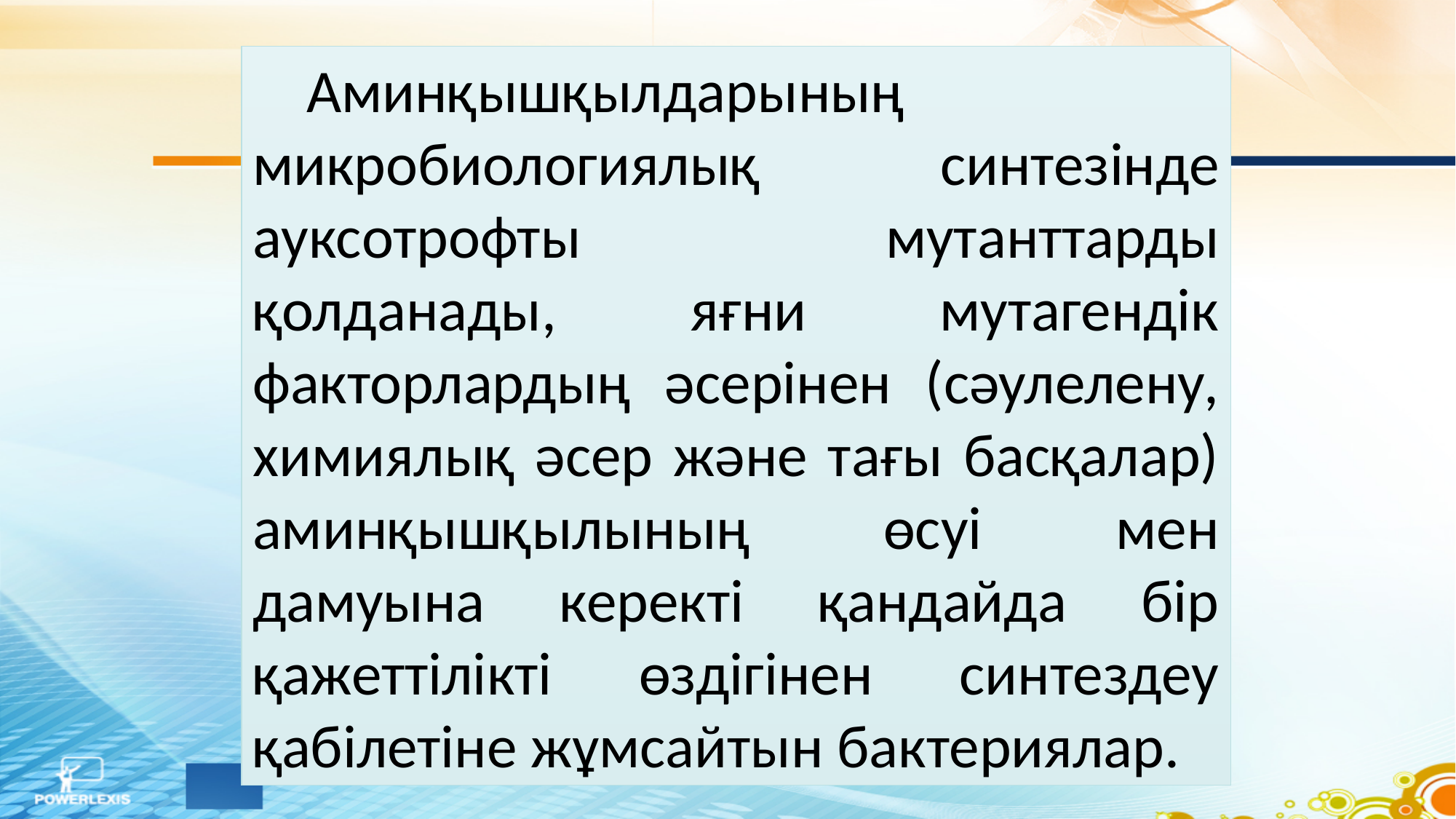

Аминқышқылдарының микробиологиялық синтезінде ауксотрофты мутанттарды қолданады, яғни мутагендік факторлардың әсерінен (сәулелену, химиялық әсер және тағы басқалар) аминқышқылының өсуі мен дамуына керекті қандайда бір қажеттілікті өздігінен синтездеу қабілетіне жұмсайтын бактериялар.